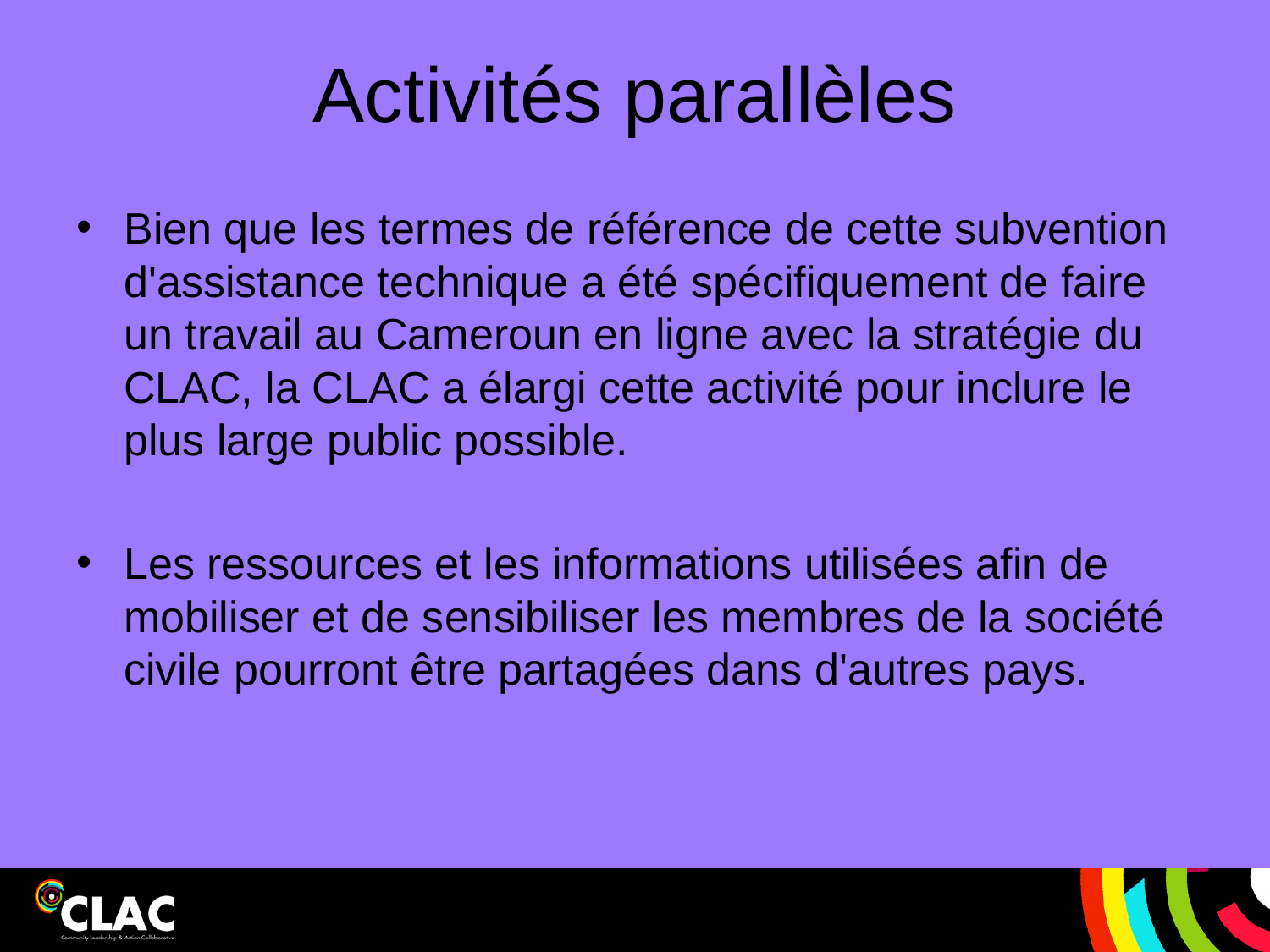

# Activités parallèles
Bien que les termes de référence de cette subvention d'assistance technique a été spécifiquement de faire un travail au Cameroun en ligne avec la stratégie du CLAC, la CLAC a élargi cette activité pour inclure le plus large public possible.

Les ressources et les informations utilisées afin de mobiliser et de sensibiliser les membres de la société civile pourront être partagées dans d'autres pays.